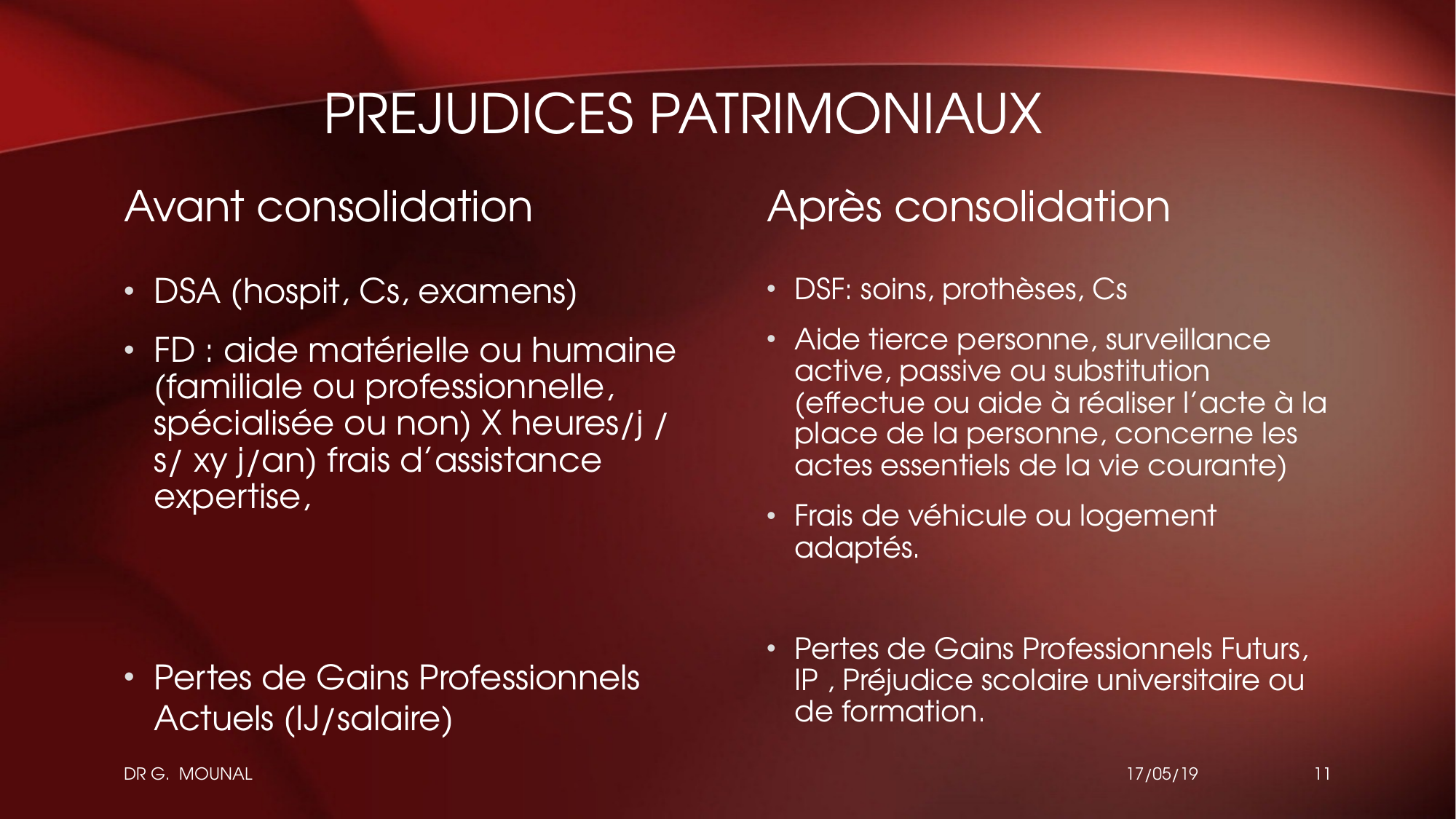

# Prejudices patrimoniaux
Avant consolidation
Après consolidation
DSA (hospit, Cs, examens)
FD : aide matérielle ou humaine (familiale ou professionnelle, spécialisée ou non) X heures/j / s/ xy j/an) frais d’assistance expertise,

Pertes de Gains Professionnels Actuels (IJ/salaire)

DSF: soins, prothèses, Cs
Aide tierce personne, surveillance active, passive ou substitution (effectue ou aide à réaliser l’acte à la place de la personne, concerne les actes essentiels de la vie courante)
Frais de véhicule ou logement adaptés.

Pertes de Gains Professionnels Futurs, IP , Préjudice scolaire universitaire ou de formation.

DR G.  MOUNAL
17/05/19
11